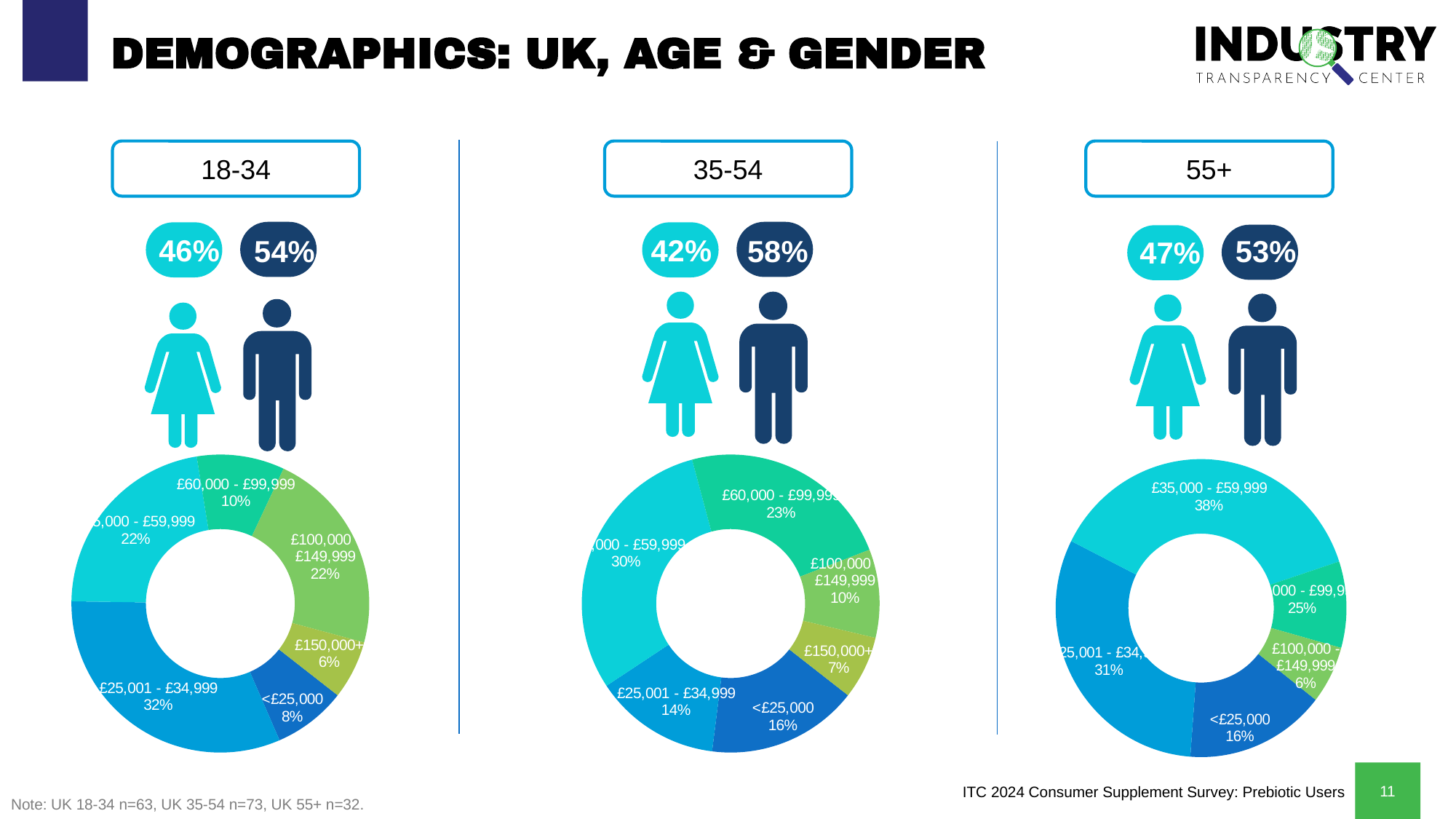

# DEMOGRAPHICS: UK, AGE & GENDER
18-34
35-54
55+

46%
42%
54%
58%
53%
47%

### Chart

| Category | Age |
|---|---|
| <£25,000 | 0.16438356 |
| £25,001 - £34,999 | 0.1369863 |
| £35,000 - £59,999 | 0.30136986 |
| £60,000 - £99,999 | 0.23287671 |
| £100,000 - £149,999 | 0.09589041 |
| £150,000+ | 0.06849315 |

### Chart

| Category | Age |
|---|---|
| <£25,000 | 0.15625 |
| £25,001 - £34,999 | 0.3125 |
| £35,000 - £59,999 | 0.375 |
| £60,000 - £99,999 | 0.09375 |
| £100,000 - £149,999 | 0.0625 |

### Chart

| Category | Age |
|---|---|
| <£25,000 | 0.07936508 |
| £25,001 - £34,999 | 0.31746032 |
| £35,000 - £59,999 | 0.22222222 |
| £60,000 - £99,999 | 0.09523809999999999 |
| £100,000 - £149,999 | 0.22222222 |
| £150,000+ | 0.06349206 |
Note: UK 18-34 n=63, UK 35-54 n=73, UK 55+ n=32.